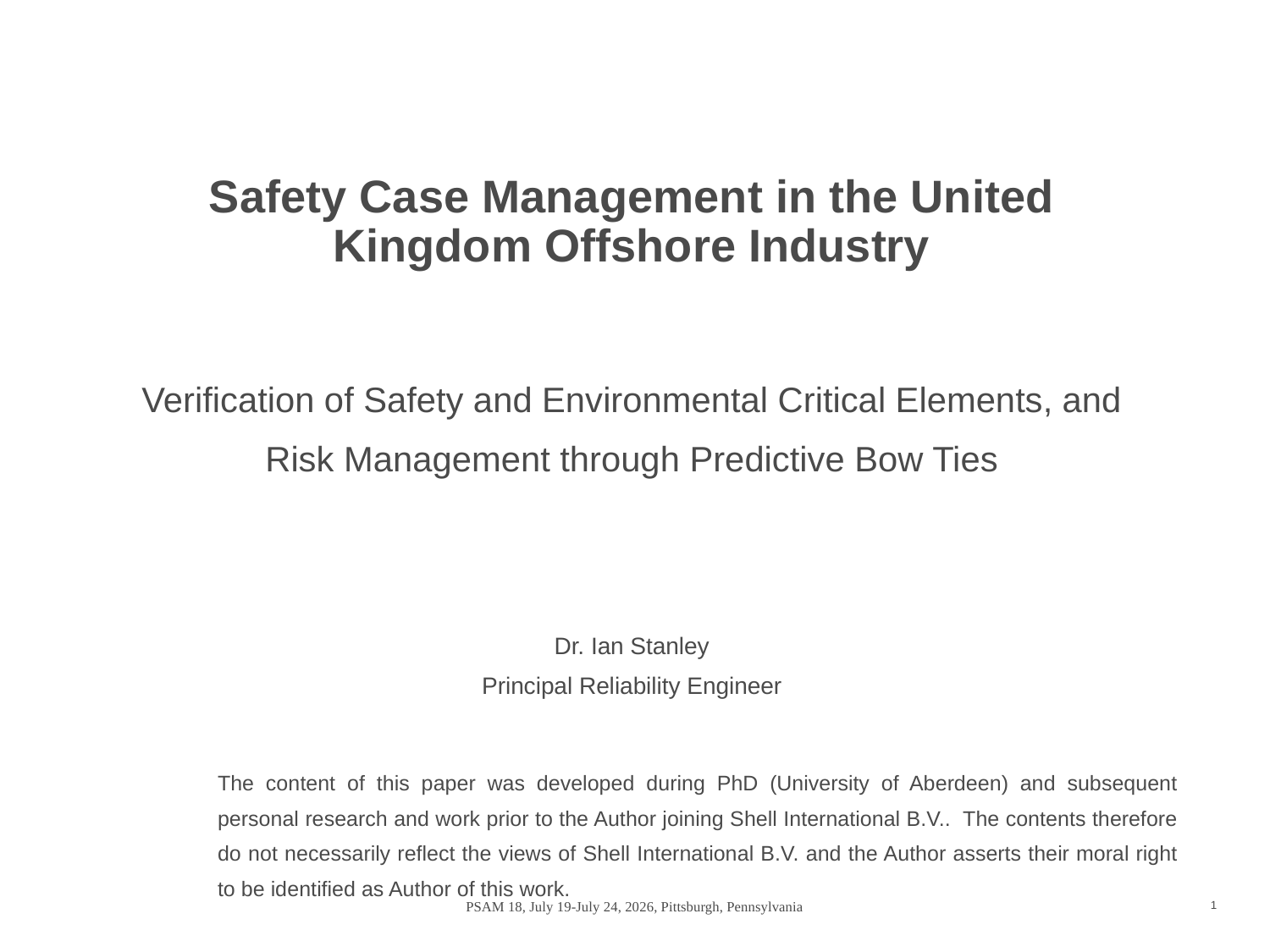

Safety Case Management in the United Kingdom Offshore Industry
Verification of Safety and Environmental Critical Elements, and Risk Management through Predictive Bow Ties
Dr. Ian Stanley
Principal Reliability Engineer

The content of this paper was developed during PhD (University of Aberdeen) and subsequent personal research and work prior to the Author joining Shell International B.V..  The contents therefore do not necessarily reflect the views of Shell International B.V. and the Author asserts their moral right to be identified as Author of this work.

PSAM 18, July 19-July 24, 2026, Pittsburgh, Pennsylvania
1